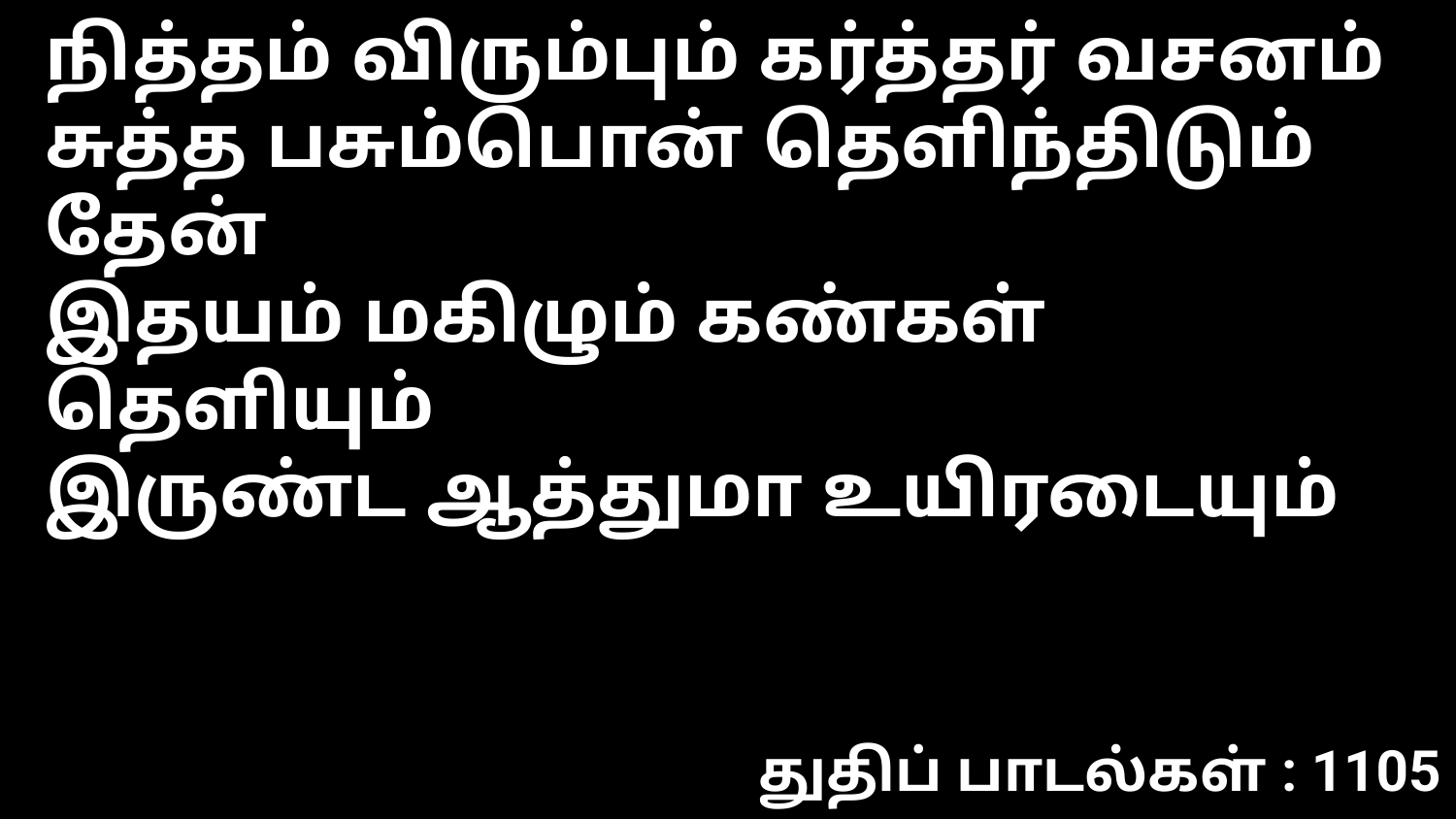

நித்தம் விரும்பும் கர்த்தர் வசனம்
சுத்த பசும்பொன் தெளிந்திடும் தேன்
இதயம் மகிழும் கண்கள் தெளியும்
இருண்ட ஆத்துமா உயிரடையும்

துதிப் பாடல்கள் : 1105